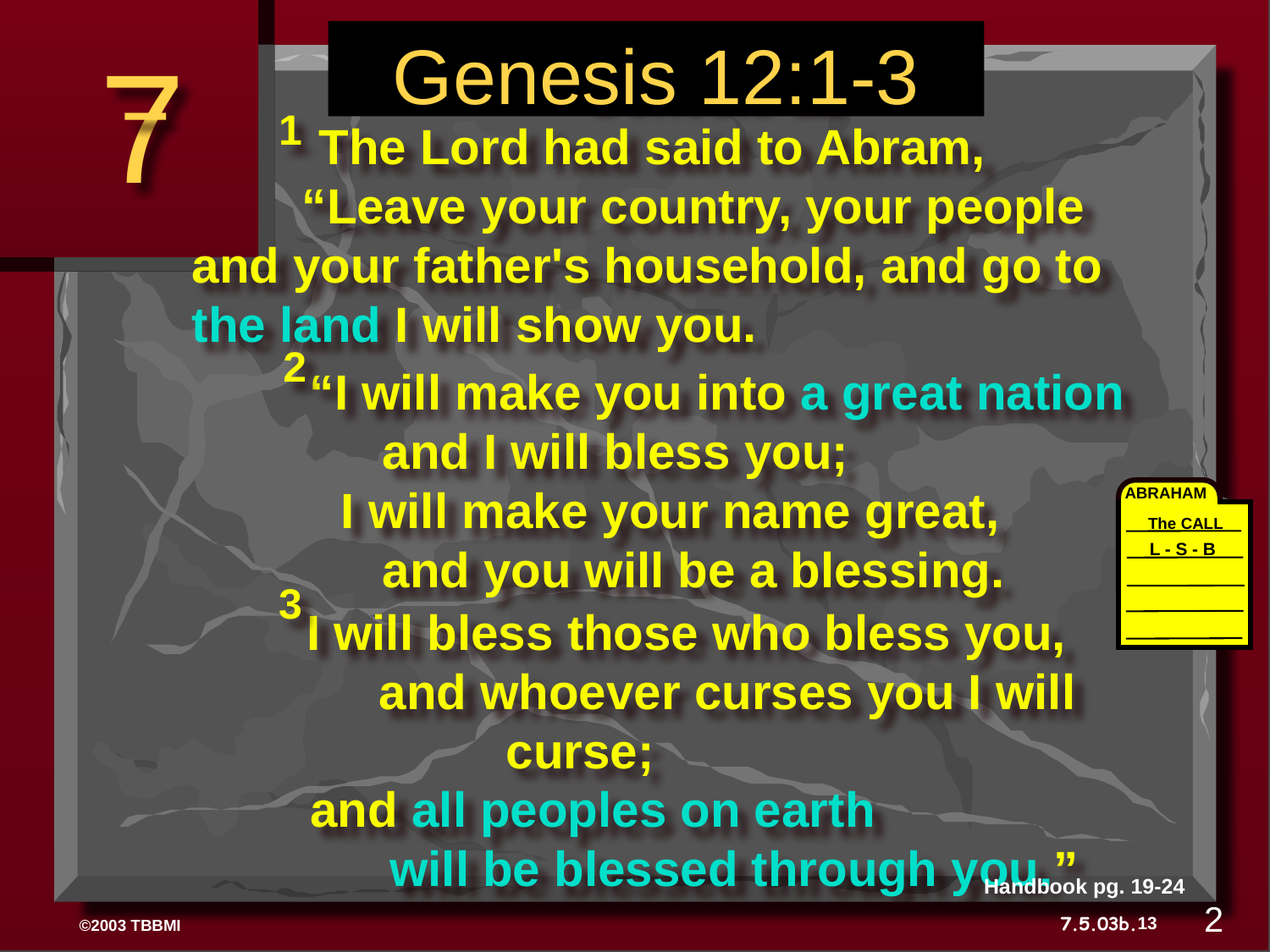

Genesis 12:1-3
7
                            Genesis 12
	The Lord had said to Abram,
        “Leave your country, your people and your father's household, and go to the land I will show you.
1

	 “I will make you into a great nation
	      and I will bless you;
	   I will make your name great,
	      and you will be a blessing.
2
ABRAHAM

The CALL

L - S - B

	 I will bless those who bless you,
	      and whoever curses you I will 		      curse;
	 and all peoples on earth
                will be blessed through you.”
3

Handbook pg. 19-24
2
13